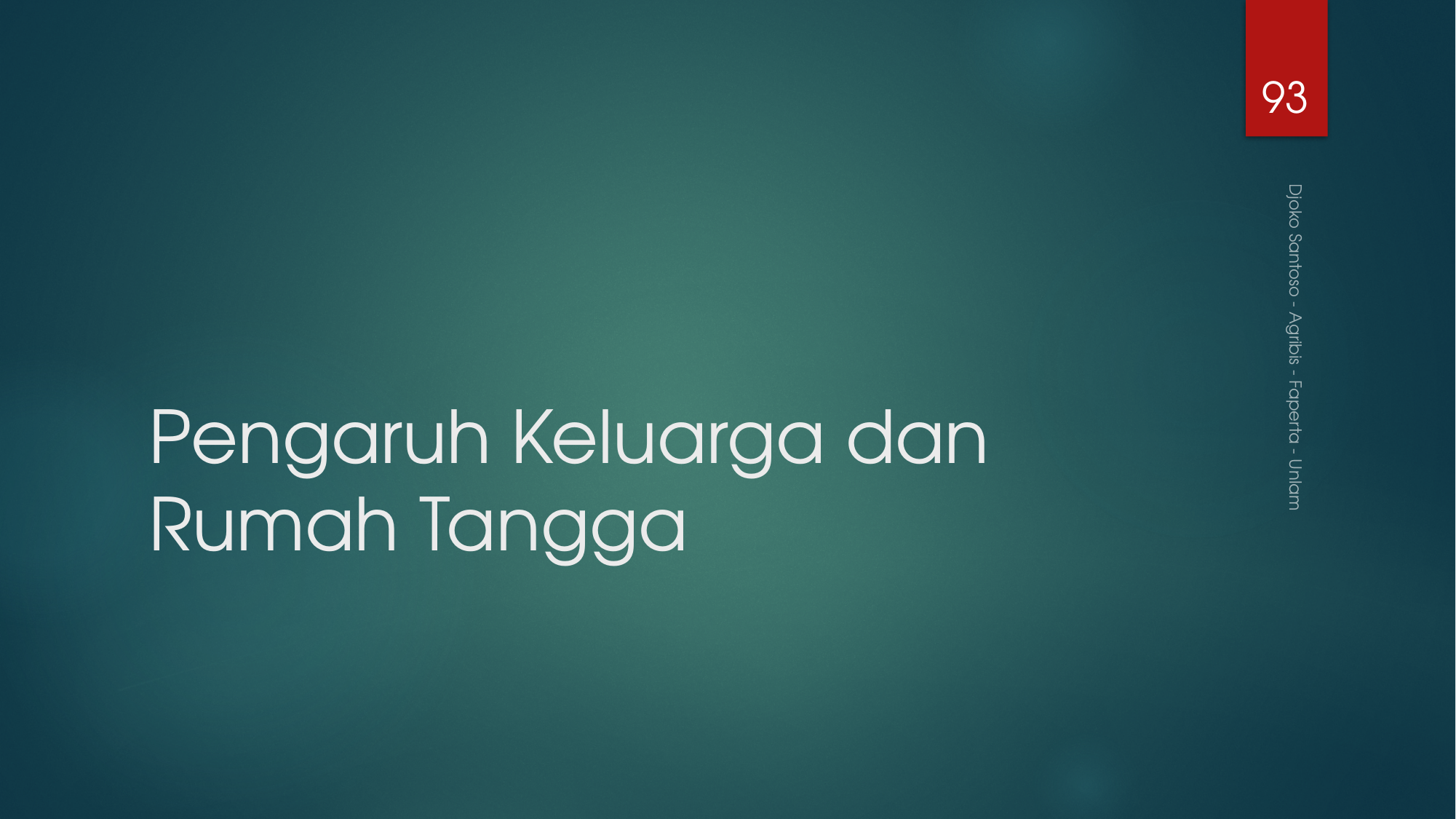

93
# Pengaruh Keluarga dan Rumah Tangga
Djoko Santoso - Agribis - Faperta - Unlam